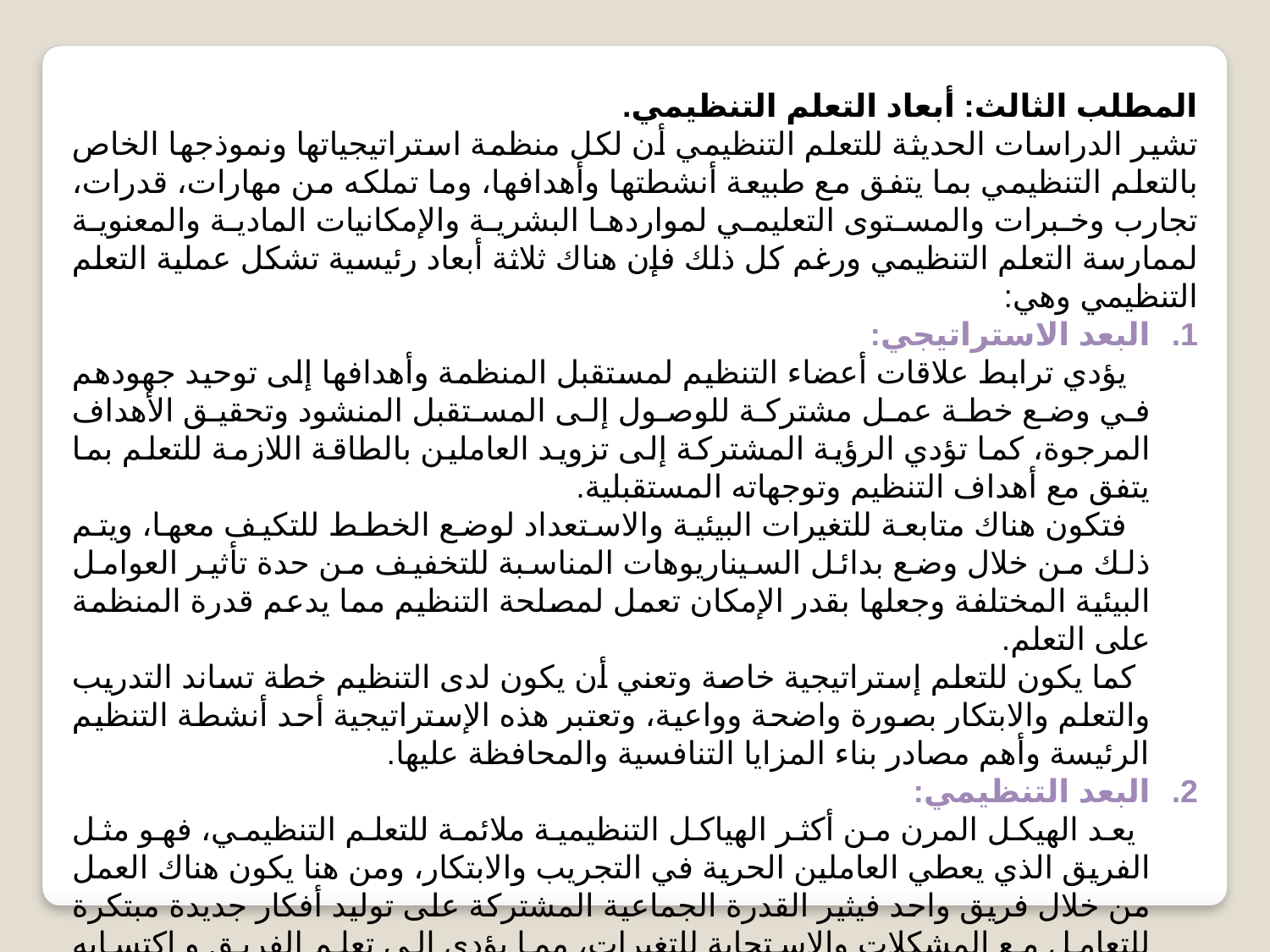

المطلب الثالث: أبعاد التعلم التنظيمي.
تشير الدراسات الحديثة للتعلم التنظيمي أن لكل منظمة استراتيجياتها ونموذجها الخاص بالتعلم التنظيمي بما يتفق مع طبيعة أنشطتها وأهدافها، وما تملكه من مهارات، قدرات، تجارب وخبرات والمستوى التعليمي لمواردها البشرية والإمكانيات المادية والمعنوية لممارسة التعلم التنظيمي ورغم كل ذلك فإن هناك ثلاثة أبعاد رئيسية تشكل عملية التعلم التنظيمي وهي:
البعد الاستراتيجي:
        يؤدي ترابط علاقات أعضاء التنظيم لمستقبل المنظمة وأهدافها إلى توحيد جهودهم في وضع خطة عمل مشتركة للوصول إلى المستقبل المنشود وتحقيق الأهداف المرجوة، كما تؤدي الرؤية المشتركة إلى تزويد العاملين بالطاقة اللازمة للتعلم بما يتفق مع أهداف التنظيم وتوجهاته المستقبلية.
        فتكون هناك متابعة للتغيرات البيئية والاستعداد لوضع الخطط للتكيف معها، ويتم ذلك من خلال وضع بدائل السيناريوهات المناسبة للتخفيف من حدة تأثير العوامل البيئية المختلفة وجعلها بقدر الإمكان تعمل لمصلحة التنظيم مما يدعم قدرة المنظمة على التعلم.
       كما يكون للتعلم إستراتيجية خاصة وتعني أن يكون لدى التنظيم خطة تساند التدريب والتعلم والابتكار بصورة واضحة وواعية، وتعتبر هذه الإستراتيجية أحد أنشطة التنظيم الرئيسة وأهم مصادر بناء المزايا التنافسية والمحافظة عليها.
البعد التنظيمي:
       يعد الهيكل المرن من أكثر الهياكل التنظيمية ملائمة للتعلم التنظيمي، فهو مثل الفريق الذي يعطي العاملين الحرية في التجريب والابتكار، ومن هنا يكون هناك العمل من خلال فريق واحد فيثير القدرة الجماعية المشتركة على توليد أفكار جديدة مبتكرة للتعامل مع المشكلات والاستجابة للتغيرات، مما يؤدي إلى تعلم الفريق و اكتسابه الخبرة من خلال العمل الجماعي.